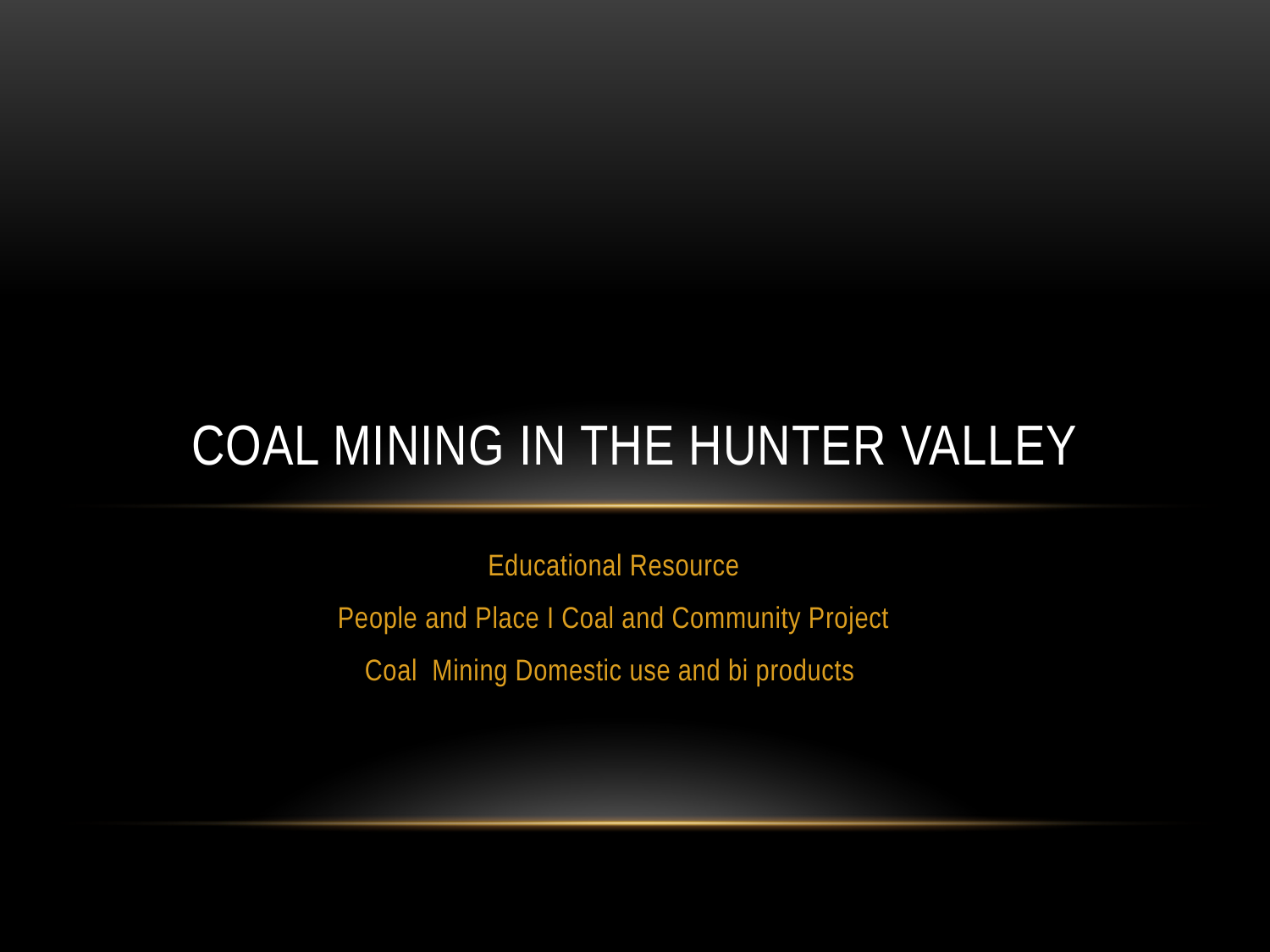

# Coal mining in the Hunter Valley
Educational Resource
People and Place I Coal and Community Project
Coal  Mining Domestic use and bi products